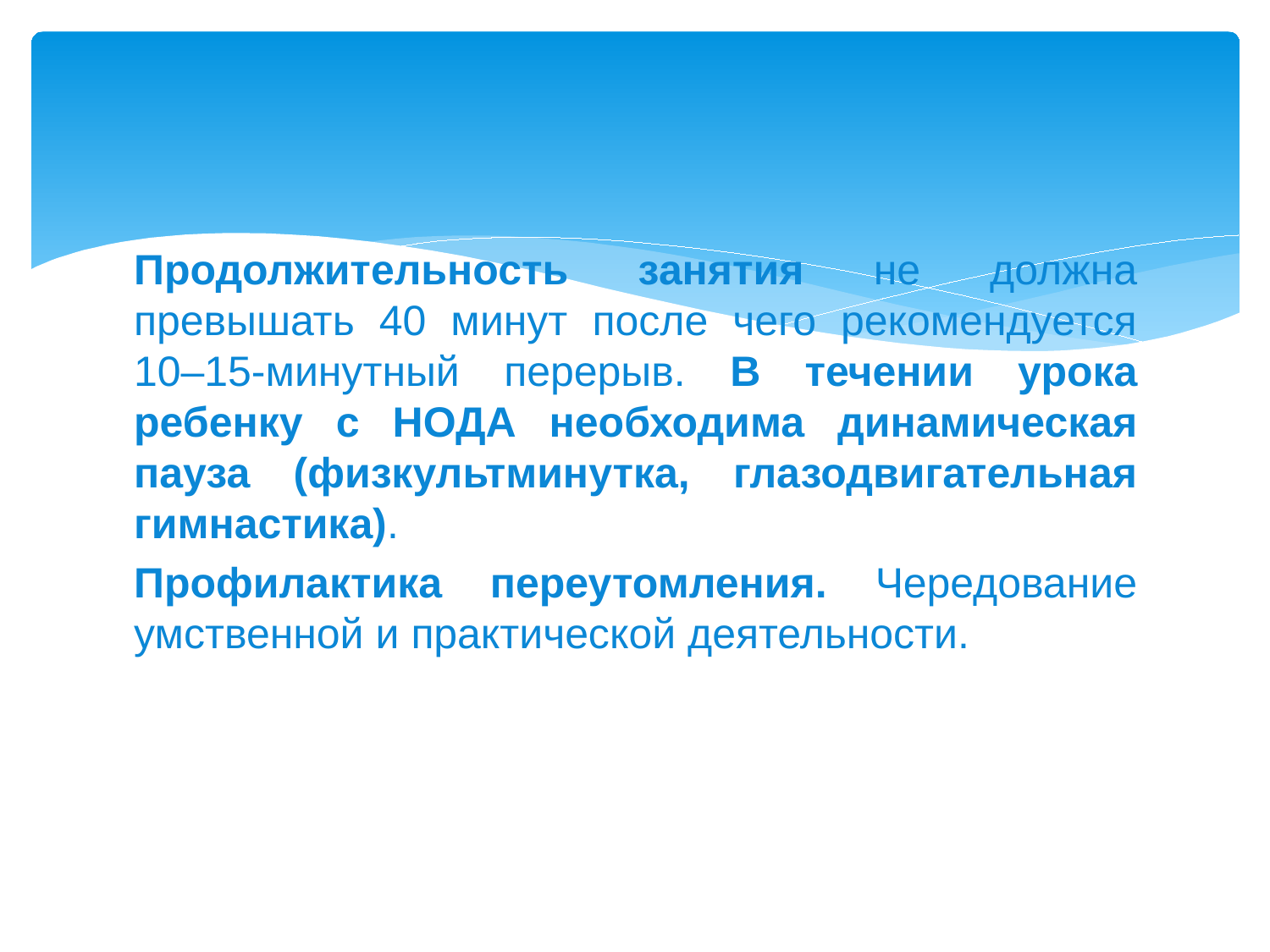

#
Продолжительность занятия не должна превышать 40 минут после чего рекомендуется 10–15-минутный перерыв. В течении урока ребенку с НОДА необходима динамическая пауза (физкультминутка, глазодвигательная гимнастика).
Профилактика переутомления. Чередование умственной и практической деятельности.